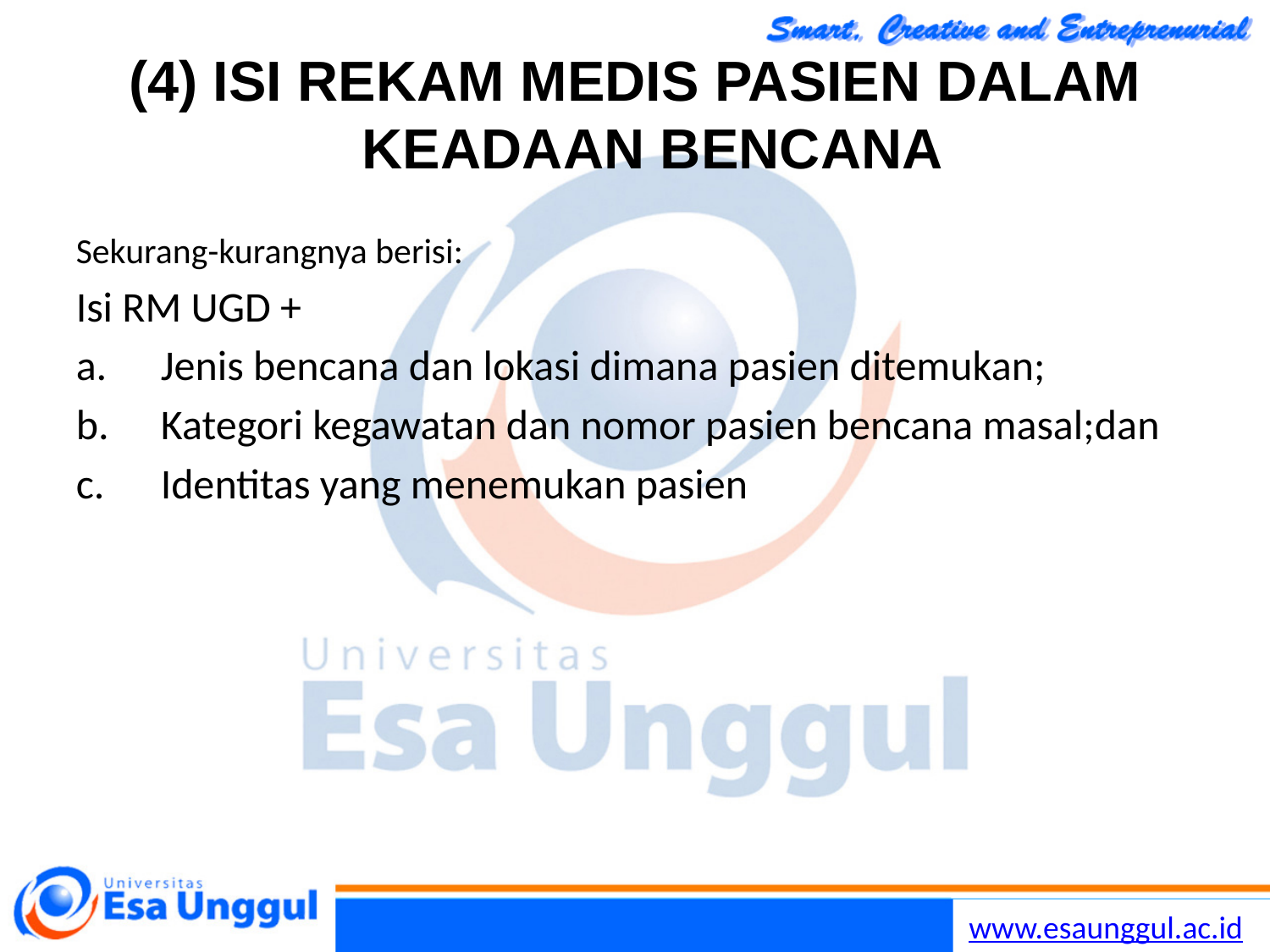

Lilywi
13
# (4) ISI REKAM MEDIS PASIEN DALAM KEADAAN BENCANA
Sekurang-kurangnya berisi:
Isi RM UGD +
Jenis bencana dan lokasi dimana pasien ditemukan;
Kategori kegawatan dan nomor pasien bencana masal;dan
Identitas yang menemukan pasien